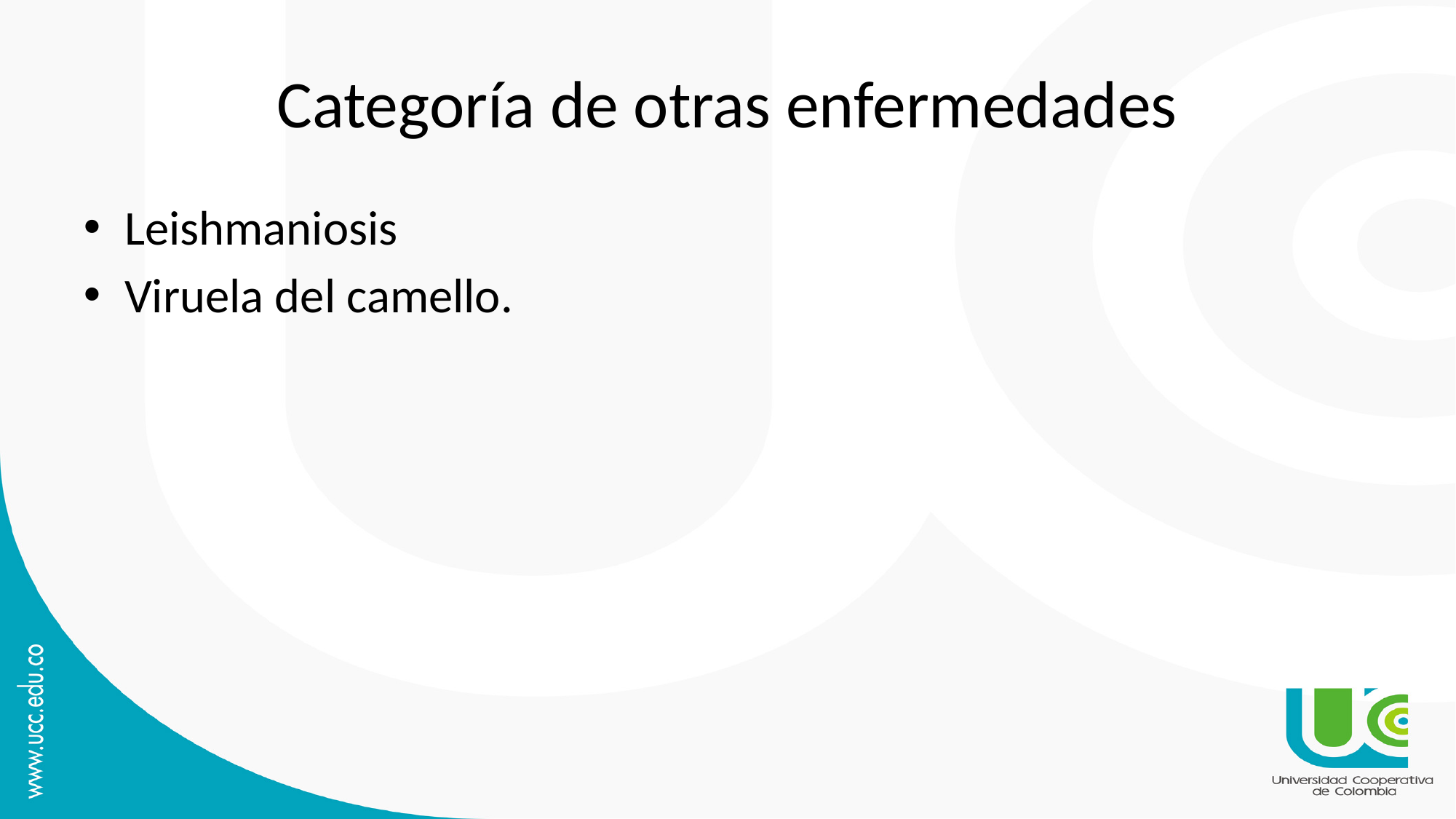

# Categoría de otras enfermedades
Leishmaniosis
Viruela del camello.